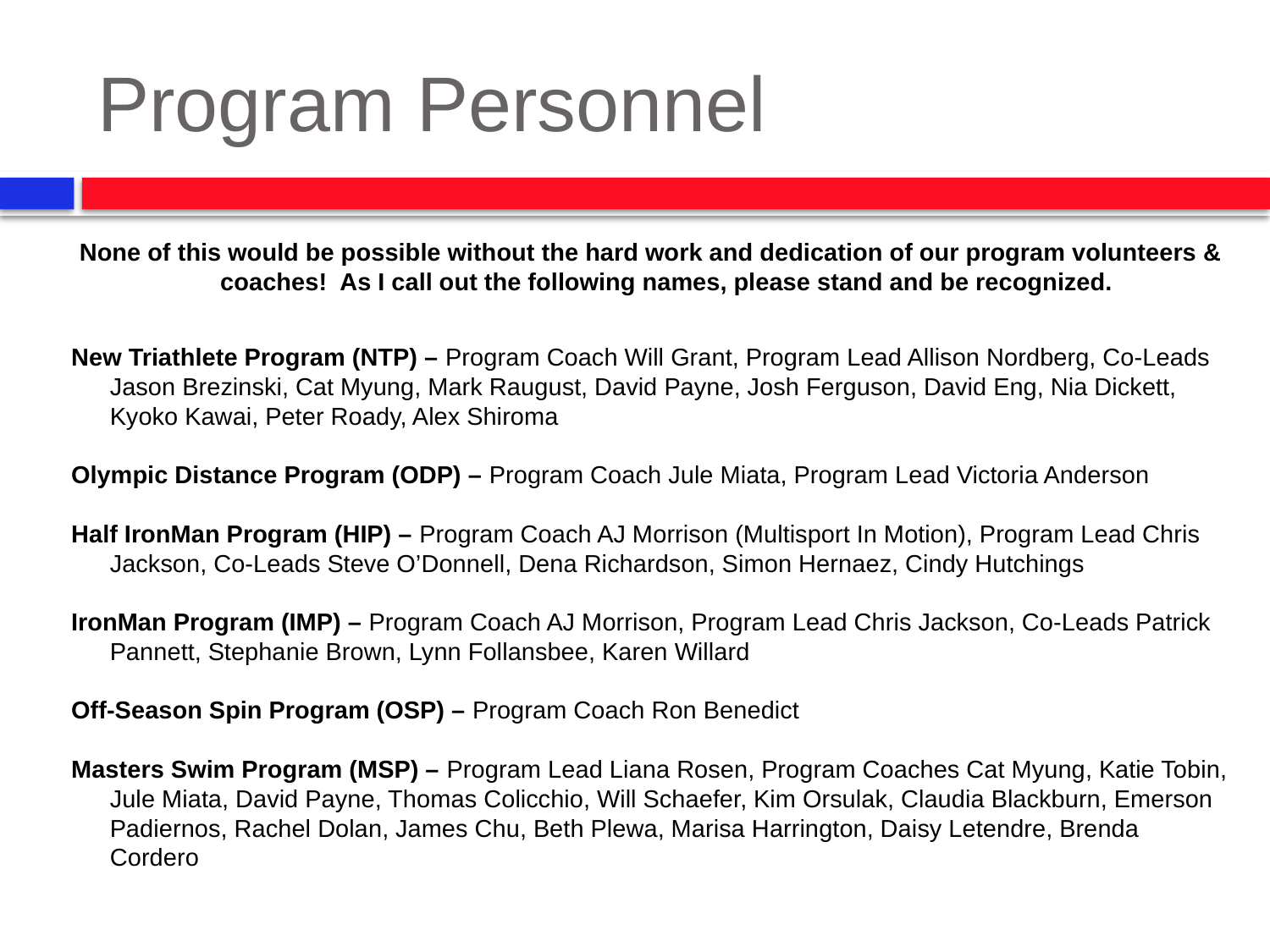

# Program Personnel
None of this would be possible without the hard work and dedication of our program volunteers & coaches!  As I call out the following names, please stand and be recognized.

New Triathlete Program (NTP) – Program Coach Will Grant, Program Lead Allison Nordberg, Co-Leads Jason Brezinski, Cat Myung, Mark Raugust, David Payne, Josh Ferguson, David Eng, Nia Dickett, Kyoko Kawai, Peter Roady, Alex Shiroma

Olympic Distance Program (ODP) – Program Coach Jule Miata, Program Lead Victoria Anderson

Half IronMan Program (HIP) – Program Coach AJ Morrison (Multisport In Motion), Program Lead Chris Jackson, Co-Leads Steve O’Donnell, Dena Richardson, Simon Hernaez, Cindy Hutchings

IronMan Program (IMP) – Program Coach AJ Morrison, Program Lead Chris Jackson, Co-Leads Patrick Pannett, Stephanie Brown, Lynn Follansbee, Karen Willard

Off-Season Spin Program (OSP) – Program Coach Ron Benedict

Masters Swim Program (MSP) – Program Lead Liana Rosen, Program Coaches Cat Myung, Katie Tobin, Jule Miata, David Payne, Thomas Colicchio, Will Schaefer, Kim Orsulak, Claudia Blackburn, Emerson Padiernos, Rachel Dolan, James Chu, Beth Plewa, Marisa Harrington, Daisy Letendre, Brenda Cordero